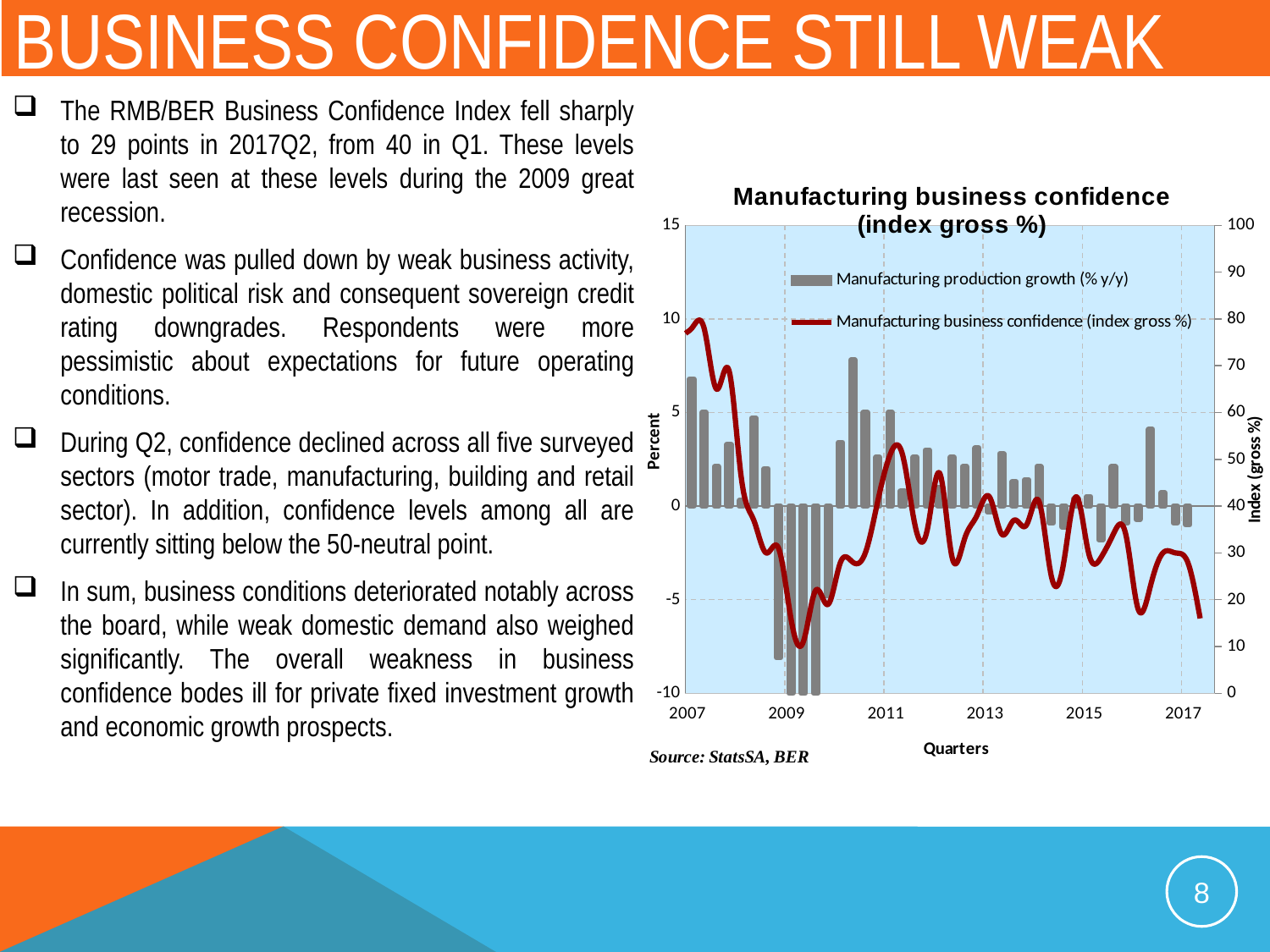

# BUSINESS CONFIDENCE still weak
The RMB/BER Business Confidence Index fell sharply to 29 points in 2017Q2, from 40 in Q1. These levels were last seen at these levels during the 2009 great recession.
Confidence was pulled down by weak business activity, domestic political risk and consequent sovereign credit rating downgrades. Respondents were more pessimistic about expectations for future operating conditions.
During Q2, confidence declined across all five surveyed sectors (motor trade, manufacturing, building and retail sector). In addition, confidence levels among all are currently sitting below the 50-neutral point.
In sum, business conditions deteriorated notably across the board, while weak domestic demand also weighed significantly. The overall weakness in business confidence bodes ill for private fixed investment growth and economic growth prospects.

### Chart:

| Category | Manufacturing production growth (% y/y) | Manufacturing business confidence (index gross %) |
|---|---|---|
| 32919 | 0.0 | 52.0 |
| 33008 | -3.8 | 46.0 |
| 33100 | -2.7 | 26.0 |
| 33192 | 1.3 | 31.0 |
| 33284 | -4.1 | 32.0 |
| 33373 | -2.6 | 25.0 |
| 33465 | -3.2 | 24.0 |
| 33557 | -4.1 | 19.0 |
| 33649 | -1.6 | 20.0 |
| 33739 | -4.9 | 30.0 |
| 33831 | -5.3 | 17.0 |
| 33923 | 0.0 | 12.0 |
| 34015 | 0.7000000000000001 | 20.0 |
| 34104 | 0.5 | 15.0 |
| 34196 | 4.8 | 18.0 |
| 34288 | 3.1 | 27.0 |
| 34380 | 0.5 | 36.0 |
| 34469 | 1.5 | 51.0 |
| 34561 | 5.0 | 58.0 |
| 34653 | 6.9 | 74.0 |
| 34745 | 9.0 | 72.0 |
| 34834 | 12.4 | 67.0 |
| 34926 | 8.6 | 63.0 |
| 35018 | 3.4 | 78.0 |
| 35110 | 2.7 | 49.0 |
| 35200 | 5.0 | 47.0 |
| 35292 | 3.2 | 35.0 |
| 35384 | 3.5 | 45.0 |
| 35476 | 3.6 | 53.0 |
| 35565 | 4.0 | 38.0 |
| 35657 | 1.5 | 36.0 |
| 35749 | 1.4 | 40.0 |
| 35841 | 0.9 | 40.0 |
| 35930 | -3.2 | 20.0 |
| 36022 | -2.6 | 11.0 |
| 36114 | -4.0 | 17.0 |
| 36206 | -3.2 | 15.0 |
| 36295 | -2.8 | 15.0 |
| 36387 | -0.30000000000000004 | 28.0 |
| 36479 | 3.6 | 46.0 |
| 36571 | 6.4 | 53.0 |
| 36661 | 3.6 | 35.0 |
| 36753 | 3.7 | 33.0 |
| 36845 | 3.2 | 31.0 |
| 36937 | 2.6 | 41.0 |
| 37026 | 2.1 | 39.0 |
| 37118 | -0.4 | 47.0 |
| 37210 | 3.6 | 47.0 |
| 37302 | 1.6 | 56.0 |
| 37391 | 7.0 | 69.0 |
| 37483 | 6.9 | 69.0 |
| 37575 | 2.1 | 61.0 |
| 37667 | 0.5 | 57.0 |
| 37756 | -3.3 | 50.0 |
| 37848 | -3.0 | 42.0 |
| 37940 | -3.1 | 47.0 |
| 38032 | 1.2 | 55.0 |
| 38122 | 3.5 | 58.0 |
| 38214 | 6.1 | 63.0 |
| 38306 | 5.6 | 67.0 |
| 38398 | 2.3 | 63.0 |
| 38487 | 4.2 | 62.0 |
| 38579 | 2.9 | 68.0 |
| 38671 | 2.1 | 68.0 |
| 38763 | 3.6 | 72.0 |
| 38852 | 2.8 | 69.0 |
| 38944 | 4.5 | 67.0 |
| 39036 | 7.5 | 75.0 |
| 39128 | 6.8 | 78.0 |
| 39217 | 5.0 | 78.0 |
| 39309 | 2.1 | 65.0 |
| 39401 | 3.3 | 69.0 |
| 39493 | 0.30000000000000004 | 46.0 |
| 39583 | 4.7 | 37.0 |
| 39675 | 2.0 | 30.0 |
| 39767 | -8.1 | 31.0 |
| 39859 | -15.1 | 16.0 |
| 39948 | -19.9 | 11.0 |
| 40040 | -15.0 | 22.0 |
| 40132 | -4.8 | 19.0 |
| 40224 | 3.4 | 28.0 |
| 40313 | 7.8 | 28.0 |
| 40405 | 5.0 | 30.0 |
| 40497 | 2.6 | 41.0 |
| 40589 | 5.0 | 51.0 |
| 40678 | 0.8 | 51.0 |
| 40770 | 2.6 | 36.0 |
| 40862 | 3.0 | 35.0 |
| 40954 | 1.0 | 47.0 |
| 41044 | 2.6 | 29.0 |
| 41136 | 2.1 | 33.0 |
| 41228 | 3.1 | 38.0 |
| 41320 | -0.30000000000000004 | 42.0 |
| 41409 | 2.8 | 34.0 |
| 41501 | 1.3 | 37.0 |
| 41593 | 1.4 | 36.0 |
| 41685 | 2.1 | 41.0 |
| 41774 | -0.9 | 25.0 |
| 41866 | -1.1 | 28.0 |
| 41958 | 0.4 | 42.0 |
| 42050 | 0.5 | 30.0 |
| 42139 | -1.8 | 29.0 |
| 42231 | 2.1 | 34.0 |
| 42323 | -0.9 | 34.0 |
| 42415 | -0.7000000000000001 | 18.0 |
| 42505 | 4.1 | 23.0 |
| 42597 | 0.7000000000000001 | 30.0 |
| 42689 | -0.9 | 30.0 |
| 42781 | -1.0 | 28.0 |
| 42870 | None | 16.0 |
| 42962 | None | None |
|  | None | None |
|  | None | None |
|  | None | None |
|  | None | None |
|  | None | None |
|  | None | None |
|  | None | None |
|  | None | None |
|  | None | None |
|  | None | None |
|  | None | None |
|  | None | None |
|  | None | None |
|  | None | None |
|  | None | None |
|  | None | None |
|  | None | None |
|  | None | None |
|  | None | None |
|  | None | None |
|  | None | None |
|  | None | None |
|  | None | None |
|  | None | None |
|  | None | None |
|  | None | None |
|  | None | None |
|  | None | None |
|  | None | None |
|  | None | None |
|  | None | None |
|  | None | None |
|  | None | None |
|  | None | None |
8